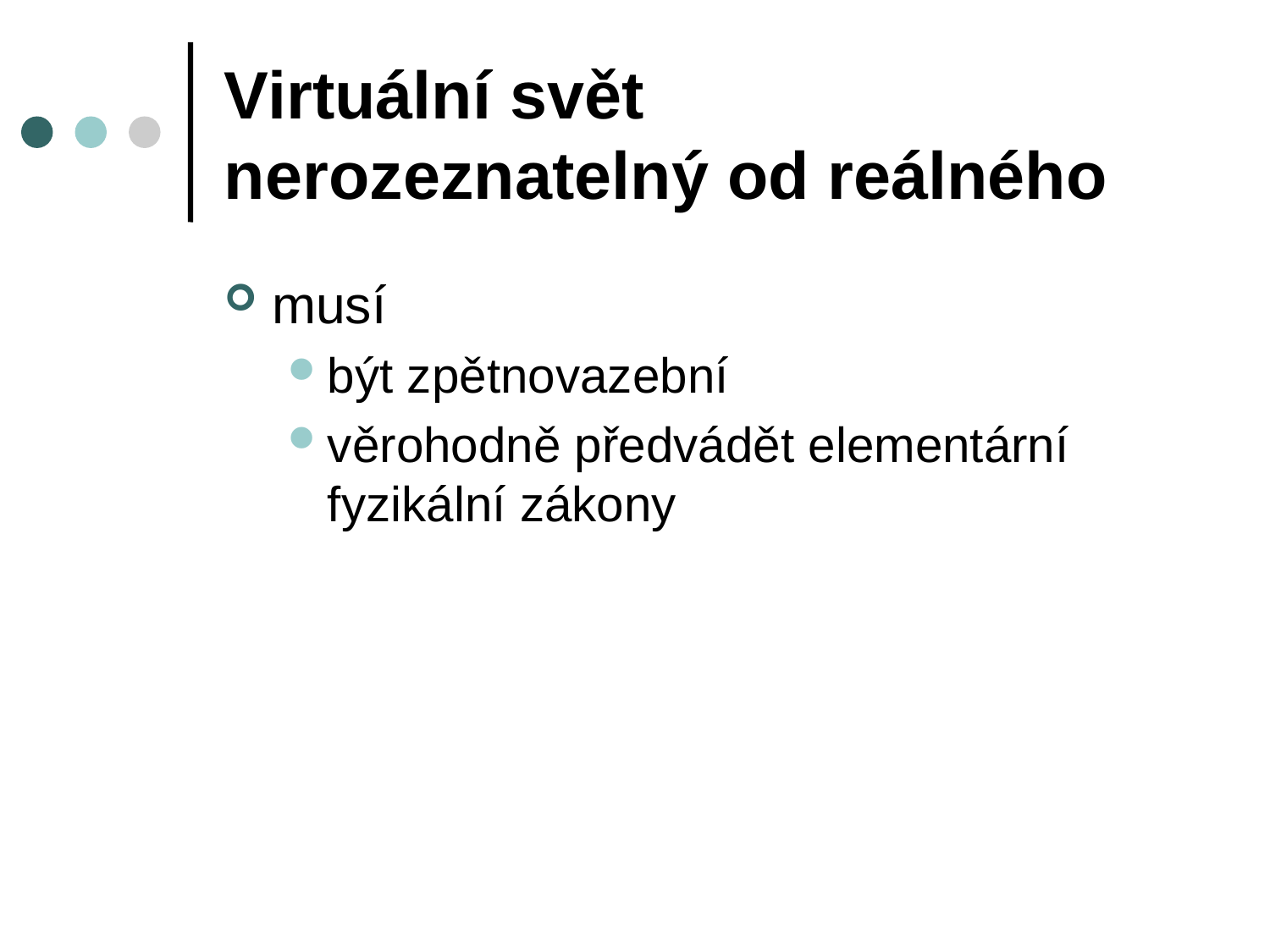

# Virtuální svět nerozeznatelný od reálného
musí
být zpětnovazební
věrohodně předvádět elementární fyzikální zákony